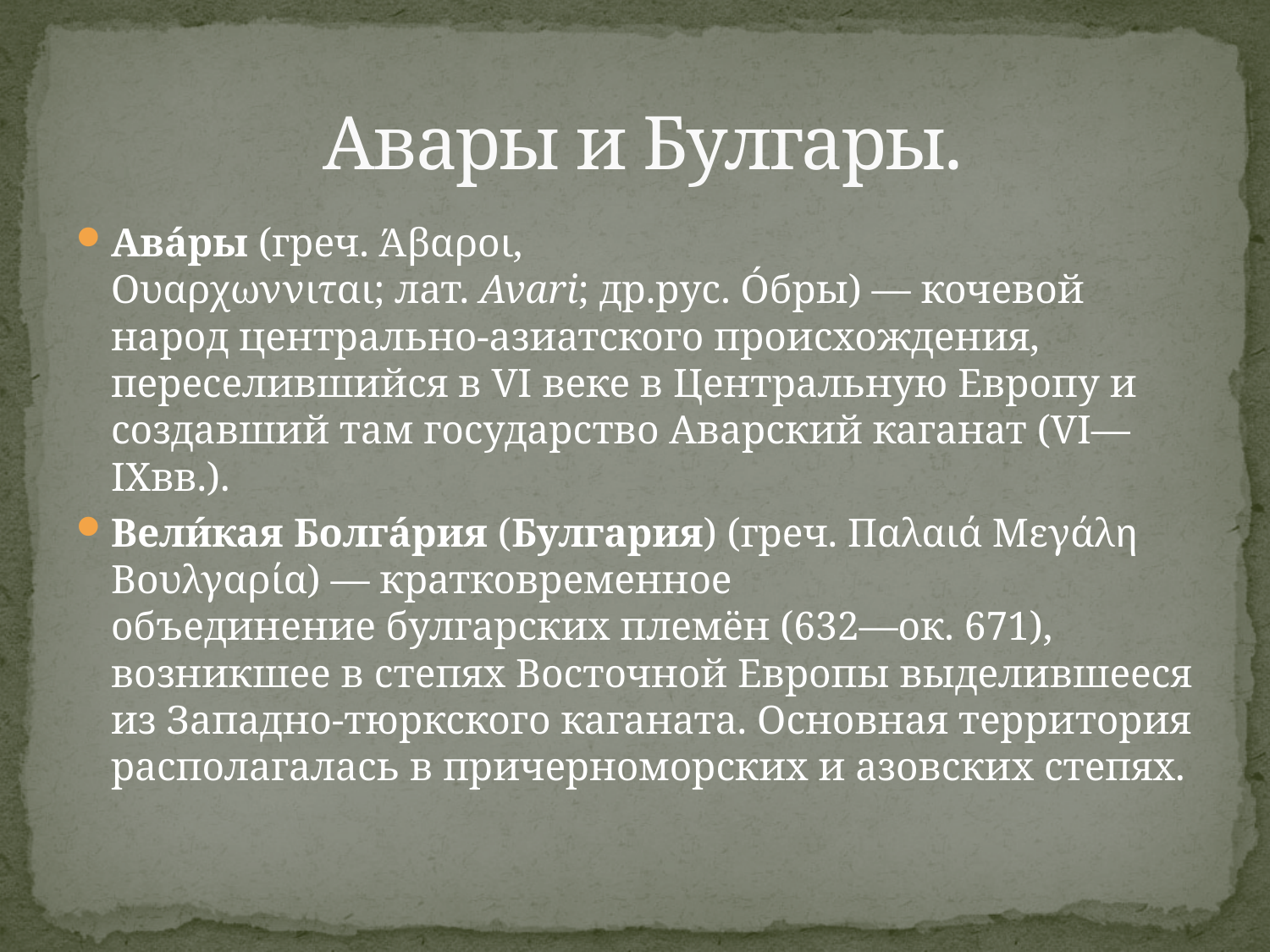

# Авары и Булгары.
Ава́ры (греч. Άβαροι, Ουαρχωννιται; лат. Avari; др.рус. О́бры) — кочевой народ центрально-азиатского происхождения, переселившийся в VI веке в Центральную Европу и создавший там государство Аварский каганат (VI—IXвв.).
Вели́кая Болга́рия (Булгария) (греч. Παλαιά Μεγάλη Βουλγαρία) — кратковременное объединение булгарских племён (632—ок. 671), возникшее в степях Восточной Европы выделившееся из Западно-тюркского каганата. Основная территория располагалась в причерноморских и азовских степях.